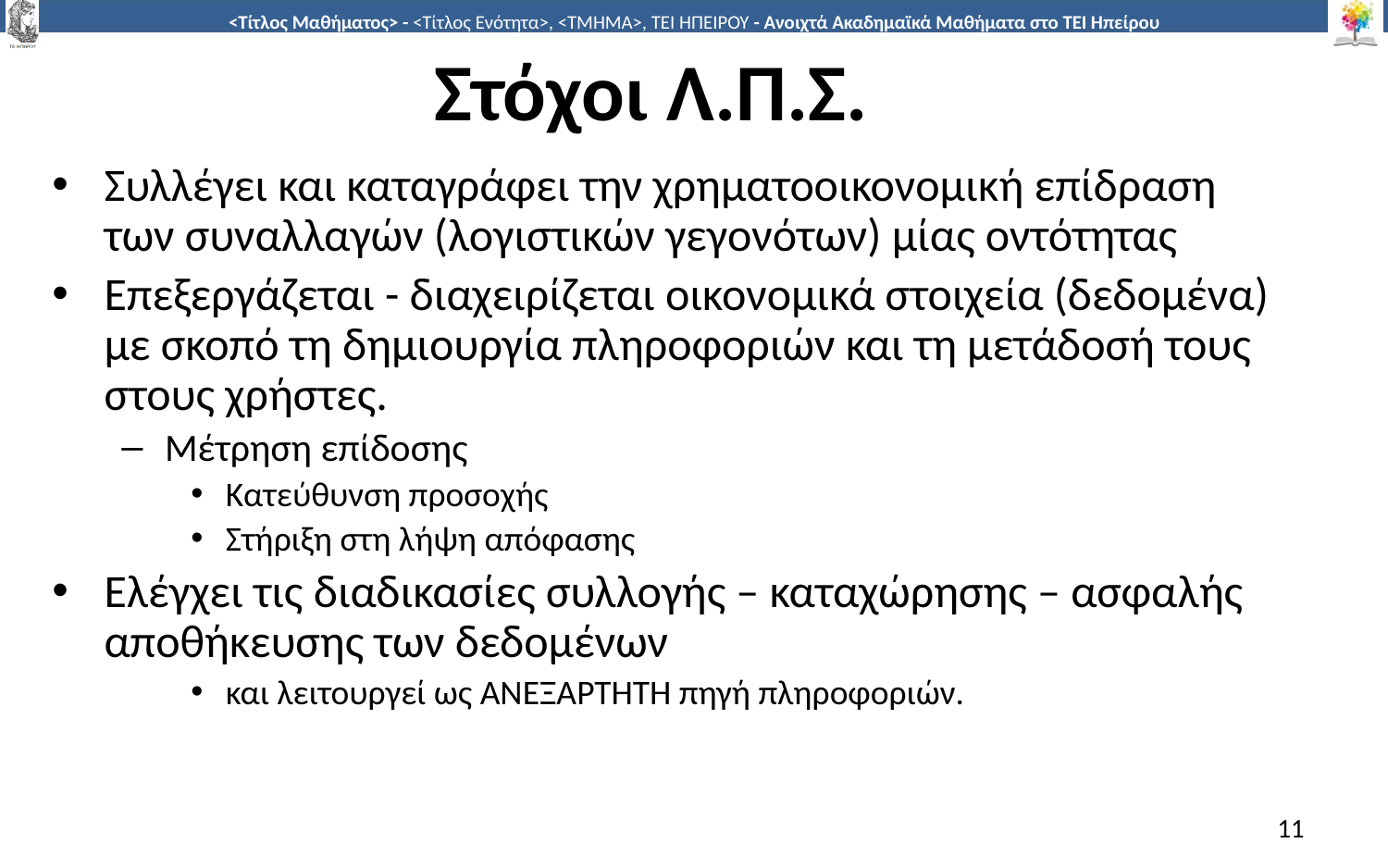

# Στόχοι Λ.Π.Σ.
Συλλέγει και καταγράφει την χρηματοοικονομική επίδραση των συναλλαγών (λογιστικών γεγονότων) μίας οντότητας
Επεξεργάζεται - διαχειρίζεται οικονομικά στοιχεία (δεδομένα) με σκοπό τη δημιουργία πληροφοριών και τη μετάδοσή τους στους χρήστες.
Μέτρηση επίδοσης
Κατεύθυνση προσοχής
Στήριξη στη λήψη απόφασης
Ελέγχει τις διαδικασίες συλλογής – καταχώρησης – ασφαλής αποθήκευσης των δεδομένων
και λειτουργεί ως ΑΝΕΞΑΡΤΗΤΗ πηγή πληροφοριών.
11